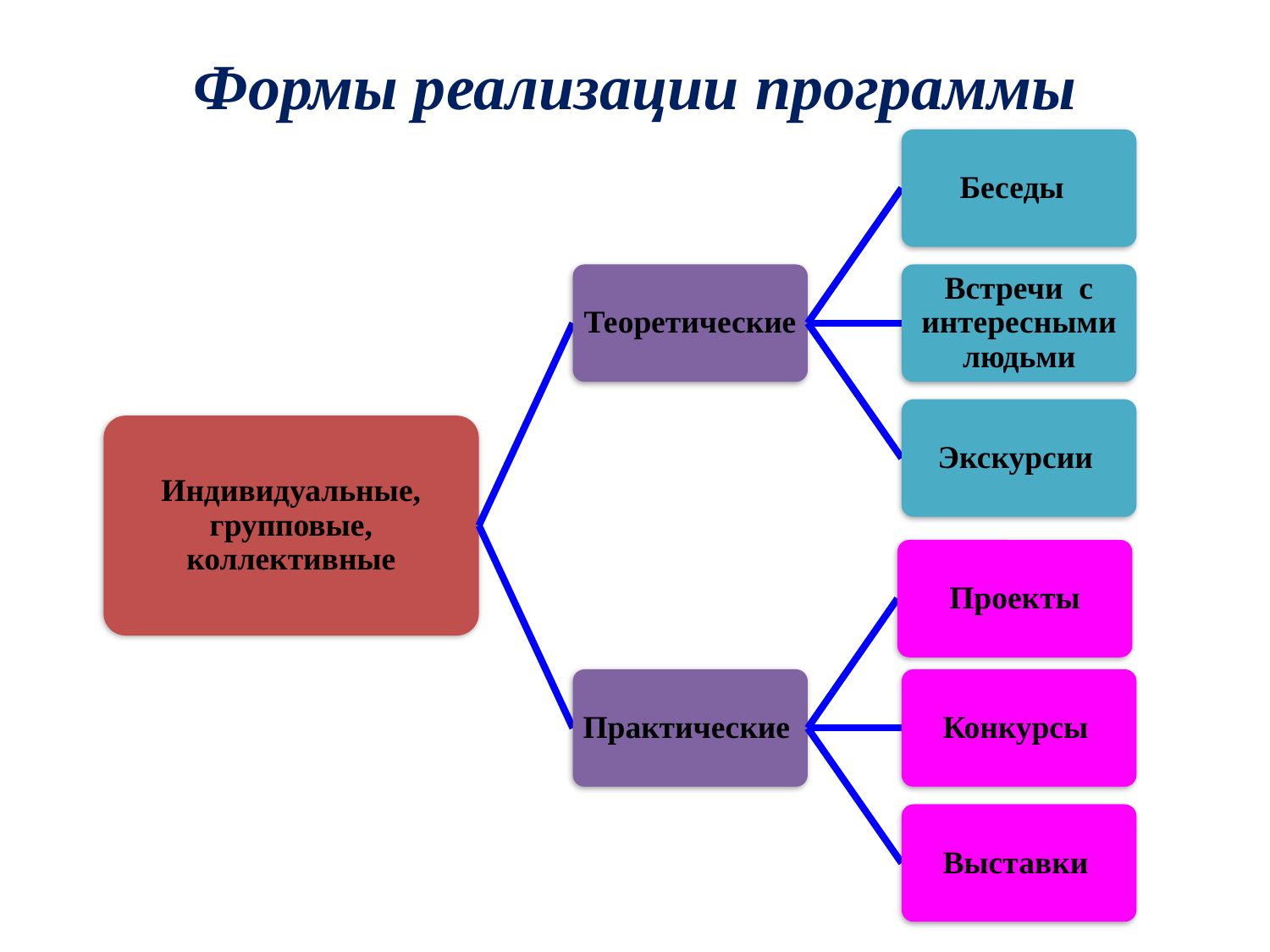

# Формы реализации программы
Индивидуальные, групповые, коллективные

Теоретические

Беседы

Встречи  с интересными людьми

Экскурсии

Практические

Проекты

Конкурсы

Выставки